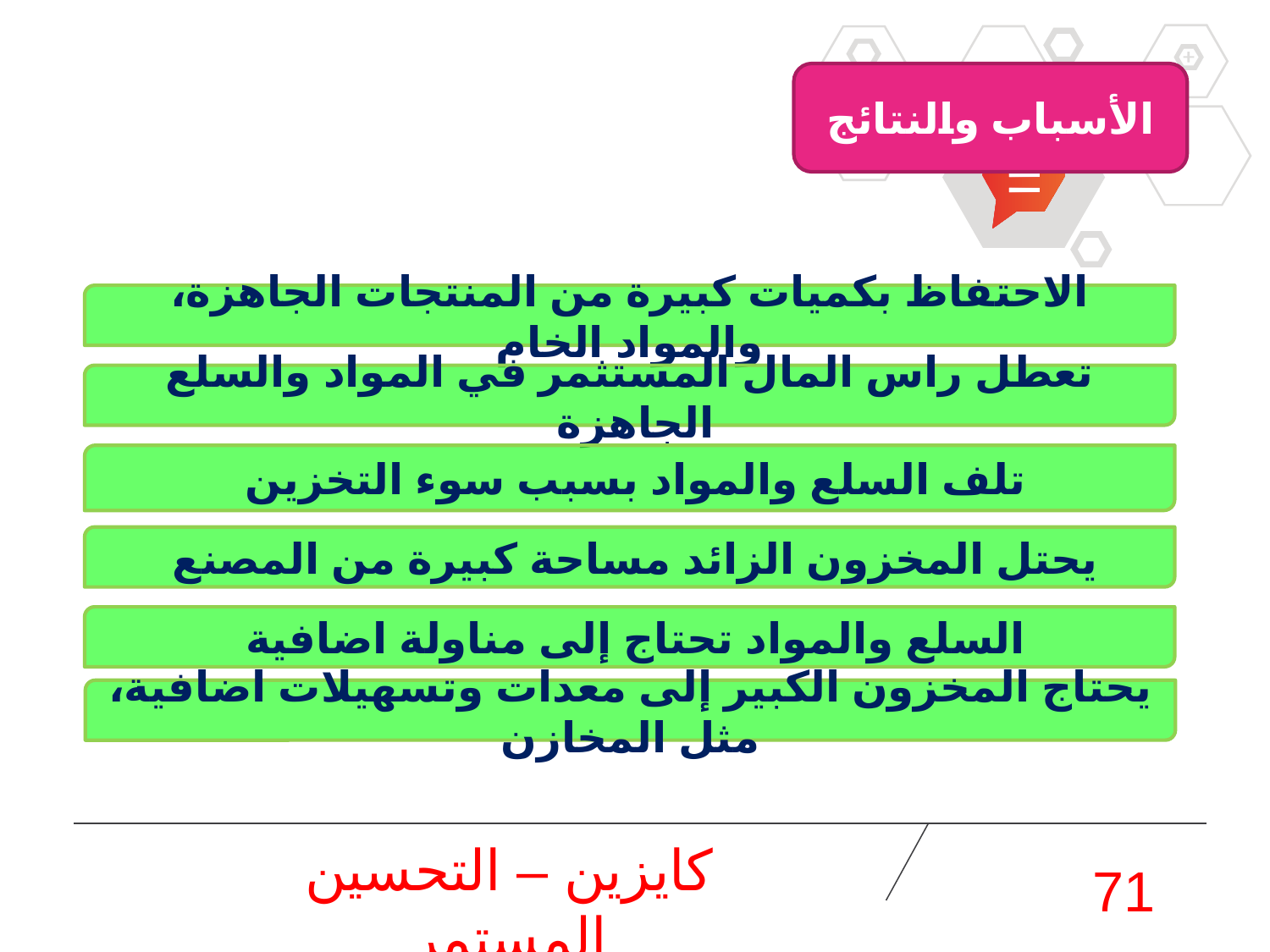

الأسباب والنتائج
الاحتفاظ بكميات كبيرة من المنتجات الجاهزة، والمواد الخام
تعطل راس المال المستثمر في المواد والسلع الجاهزة
تلف السلع والمواد بسبب سوء التخزين
يحتل المخزون الزائد مساحة كبيرة من المصنع
السلع والمواد تحتاج إلى مناولة اضافية
يحتاج المخزون الكبير إلى معدات وتسهيلات اضافية، مثل المخازن
كايزين – التحسين المستمر
71